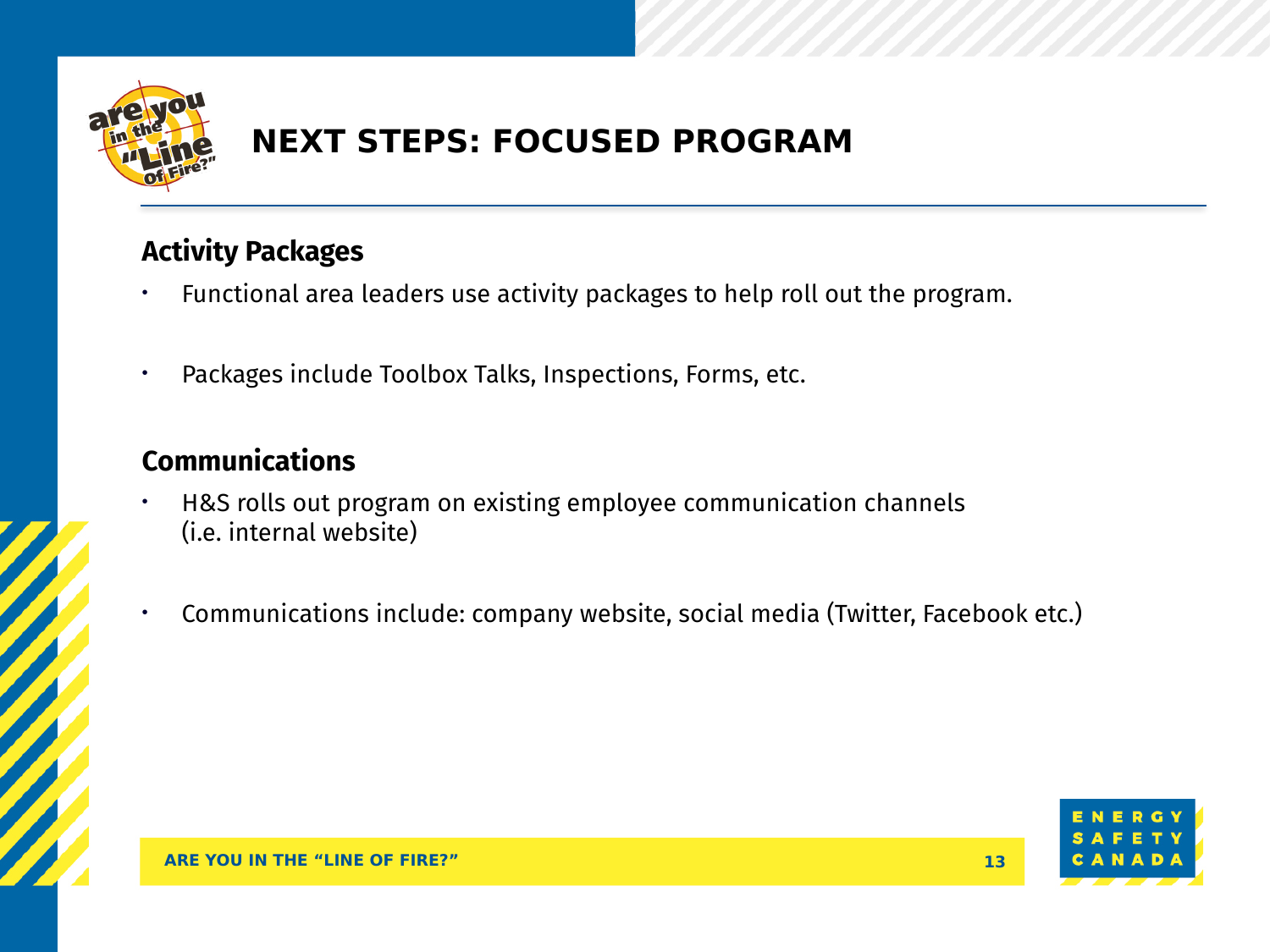

# Next steps: focused program
Activity Packages
Functional area leaders use activity packages to help roll out the program.

Packages include Toolbox Talks, Inspections, Forms, etc.

Communications
H&S rolls out program on existing employee communication channels
(i.e. internal website)

Communications include: company website, social media (Twitter, Facebook etc.)
ARE YOU IN THE “LINE OF FIRE?”
13